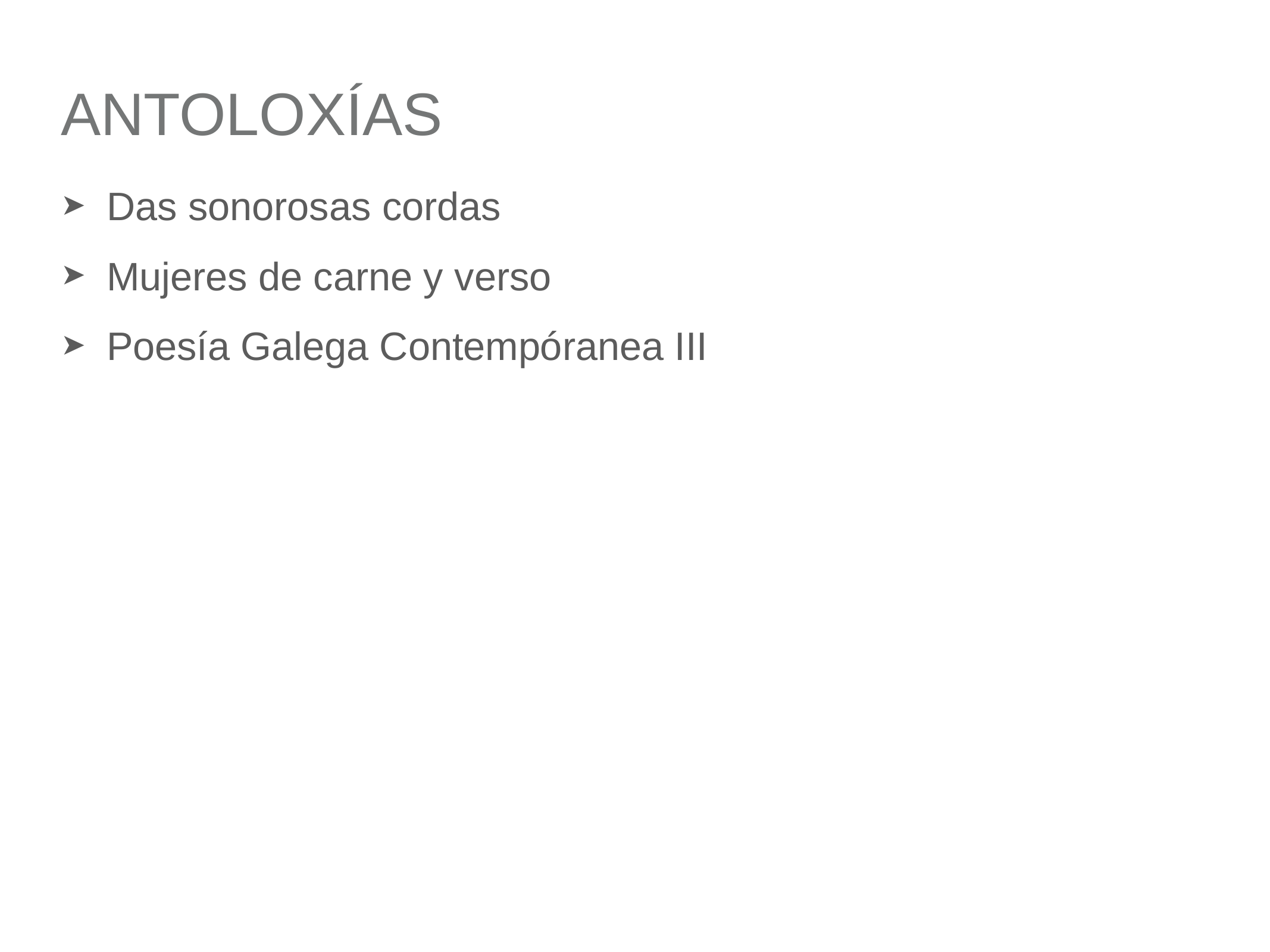

# ANTOLOXÍAS

Das sonorosas cordas
Mujeres de carne y verso
Poesía Galega Contempóranea III